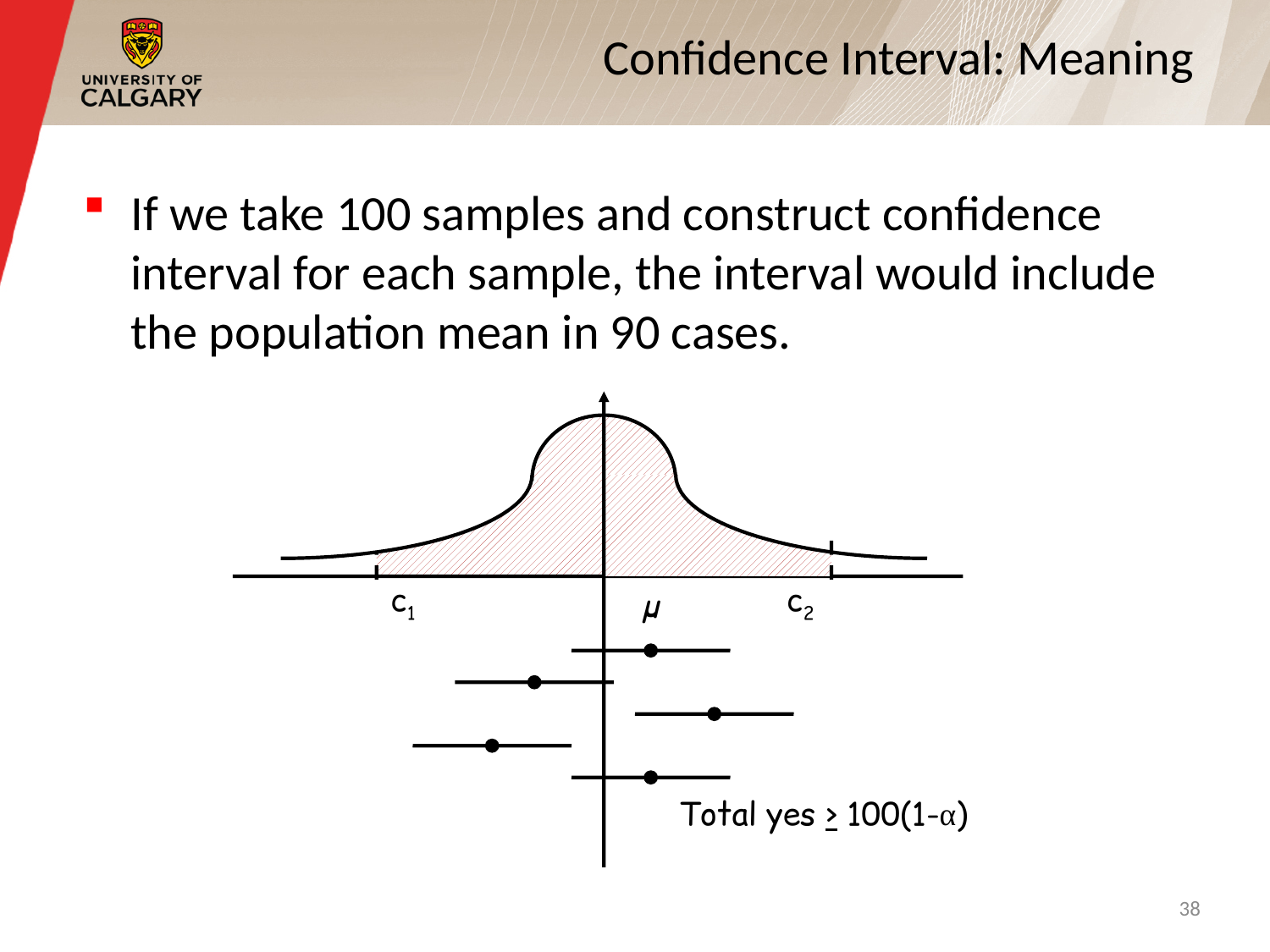

# Confidence Interval: Meaning
If we take 100 samples and construct confidence interval for each sample, the interval would include the population mean in 90 cases.

c1
c2

µ

Total yes > 100(1-α)
38